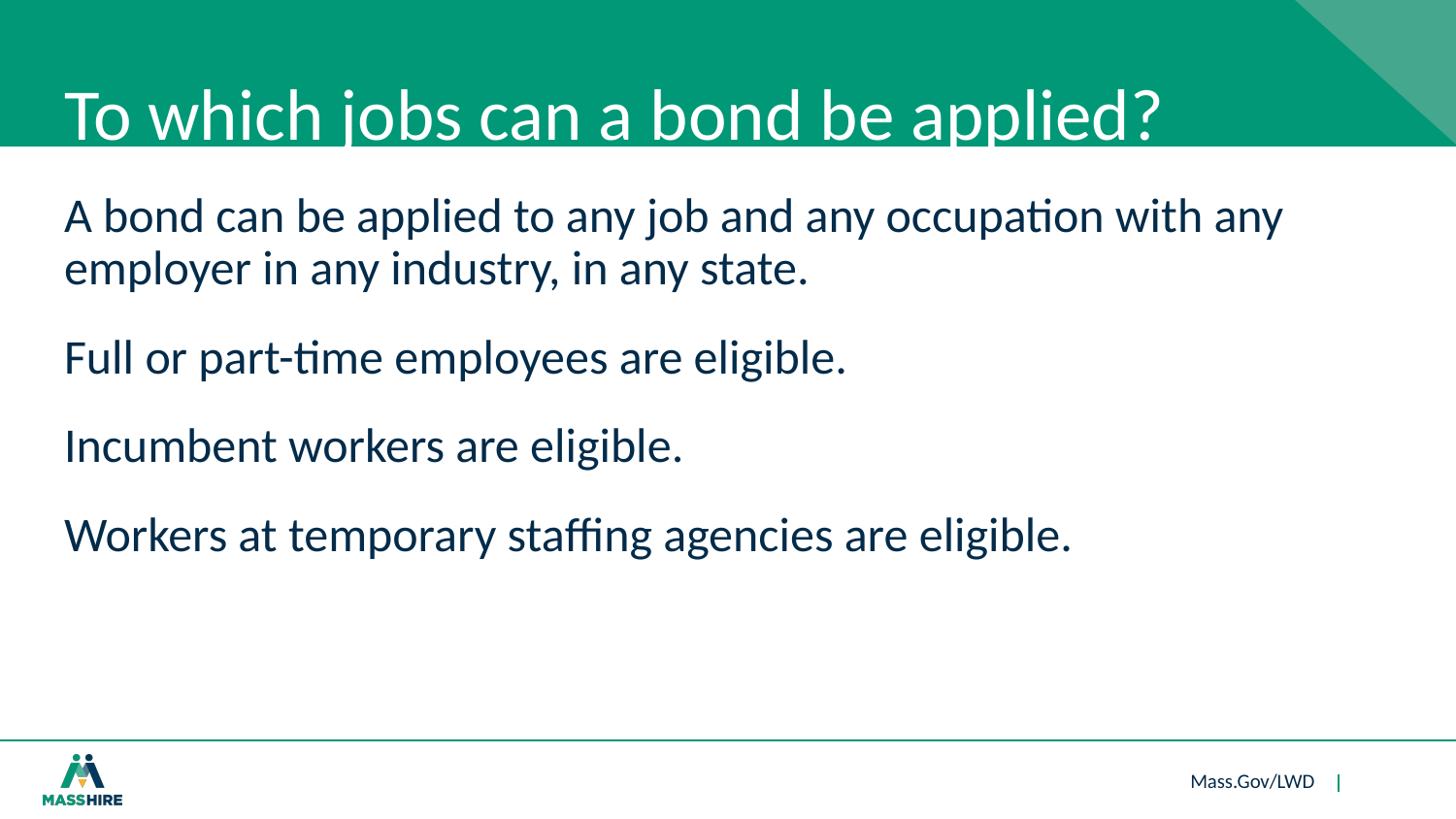

# To which jobs can a bond be applied?
A bond can be applied to any job and any occupation with any employer in any industry, in any state.
Full or part-time employees are eligible.
Incumbent workers are eligible.
Workers at temporary staffing agencies are eligible.